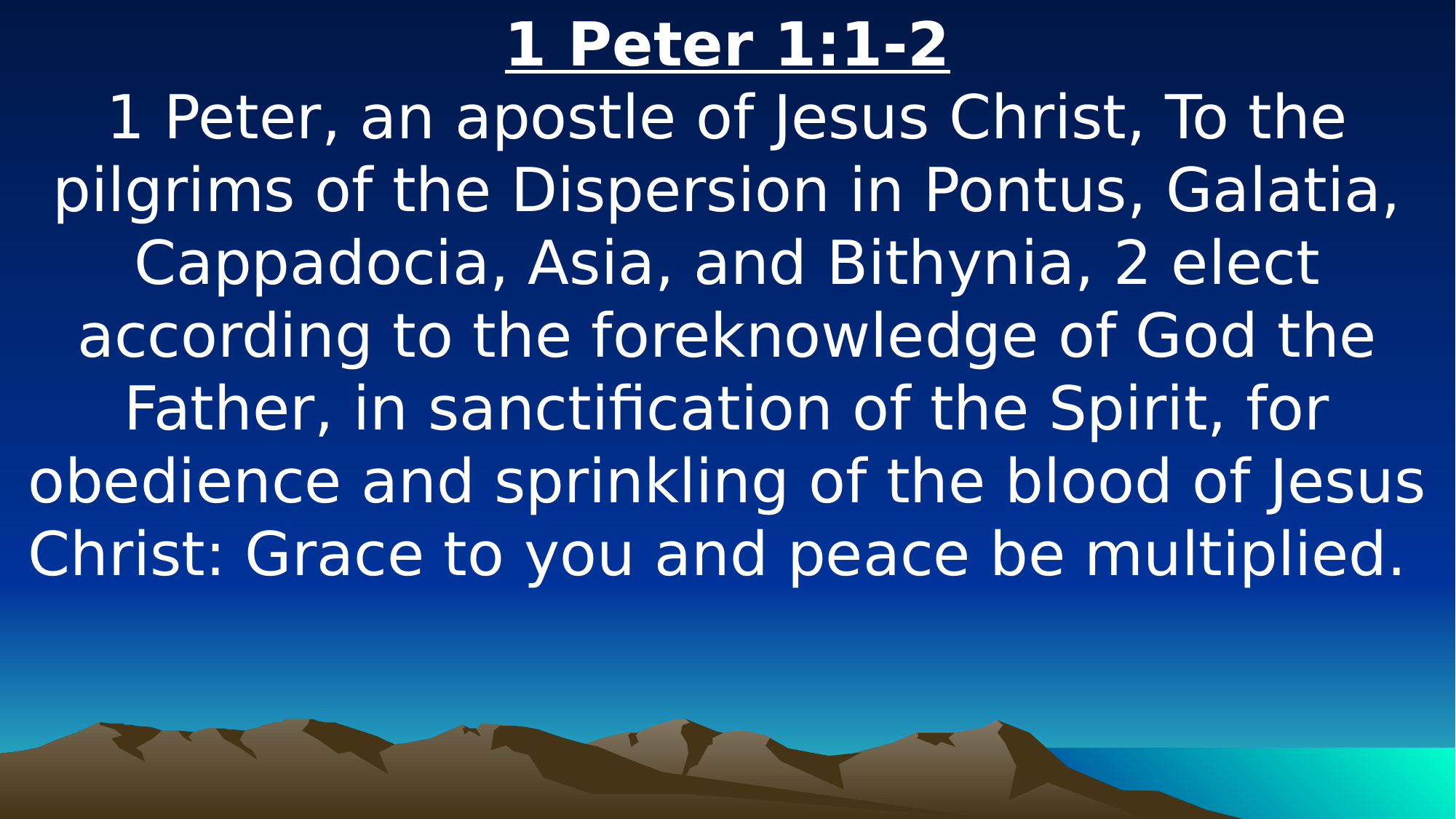

1 Peter 1:1-2
1 Peter, an apostle of Jesus Christ, To the pilgrims of the Dispersion in Pontus, Galatia, Cappadocia, Asia, and Bithynia, 2 elect according to the foreknowledge of God the Father, in sanctification of the Spirit, for obedience and sprinkling of the blood of Jesus Christ: Grace to you and peace be multiplied.